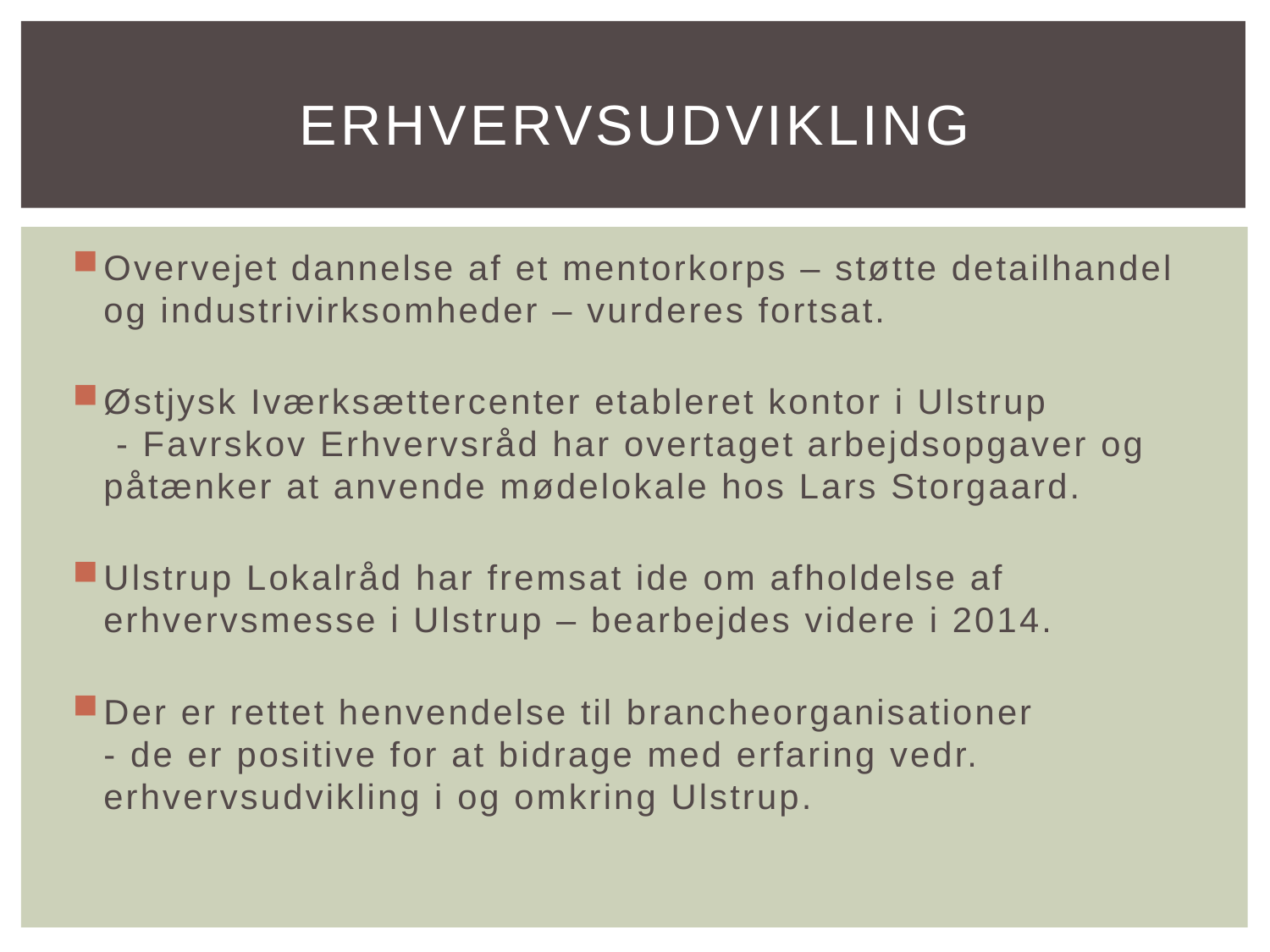

# erhvervsudvikling
Overvejet dannelse af et mentorkorps – støtte detailhandel og industrivirksomheder – vurderes fortsat.
Østjysk Iværksættercenter etableret kontor i Ulstrup
 - Favrskov Erhvervsråd har overtaget arbejdsopgaver og påtænker at anvende mødelokale hos Lars Storgaard.
Ulstrup Lokalråd har fremsat ide om afholdelse af erhvervsmesse i Ulstrup – bearbejdes videre i 2014.
Der er rettet henvendelse til brancheorganisationer
- de er positive for at bidrage med erfaring vedr. erhvervsudvikling i og omkring Ulstrup.